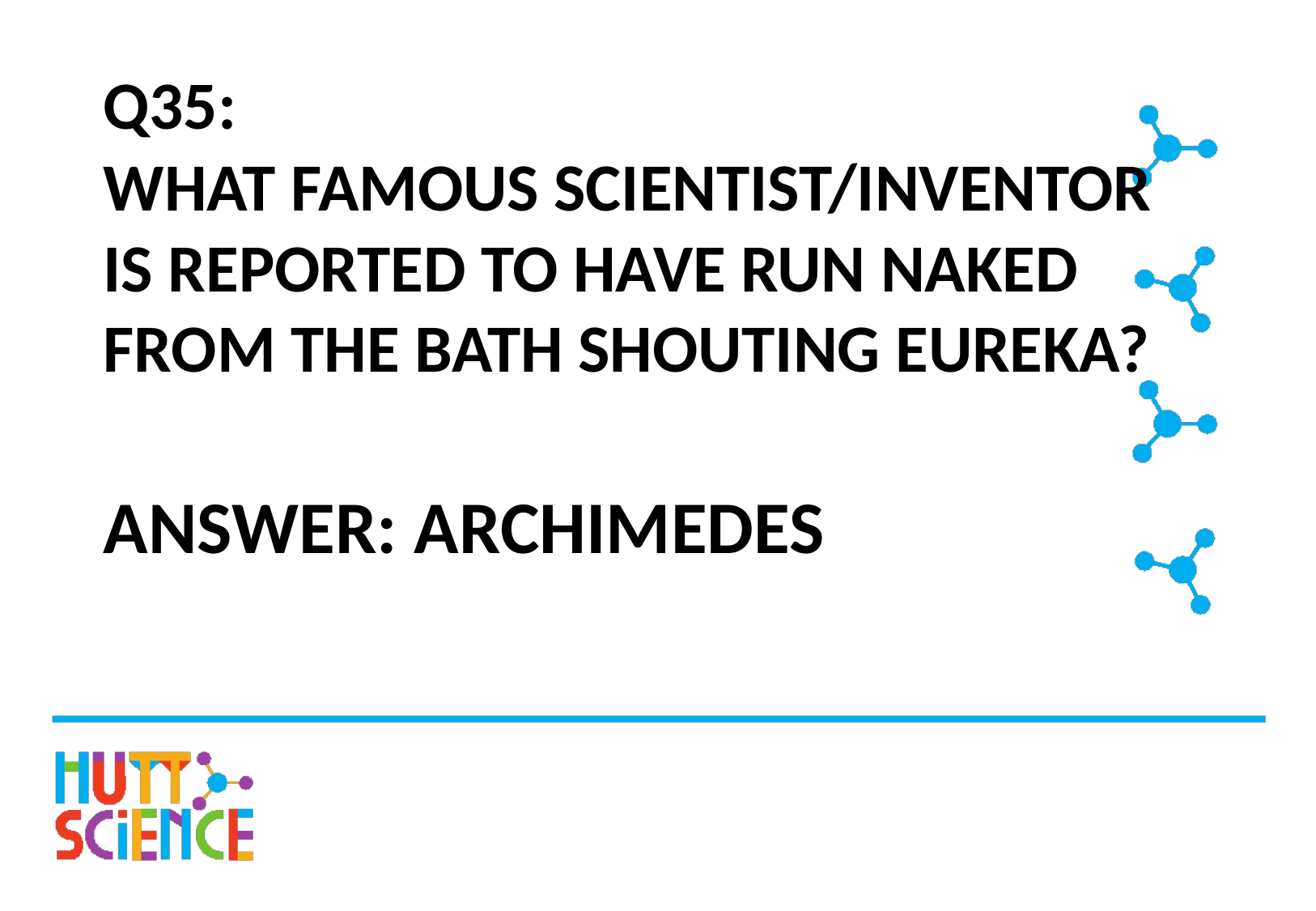

# Q35: WHAT FAMOUS SCIENTIST/INVENTOR IS REPORTED TO HAVE RUN NAKED FROM THE BATH SHOUTING EUREKA?
ANSWER: ARCHIMEDES